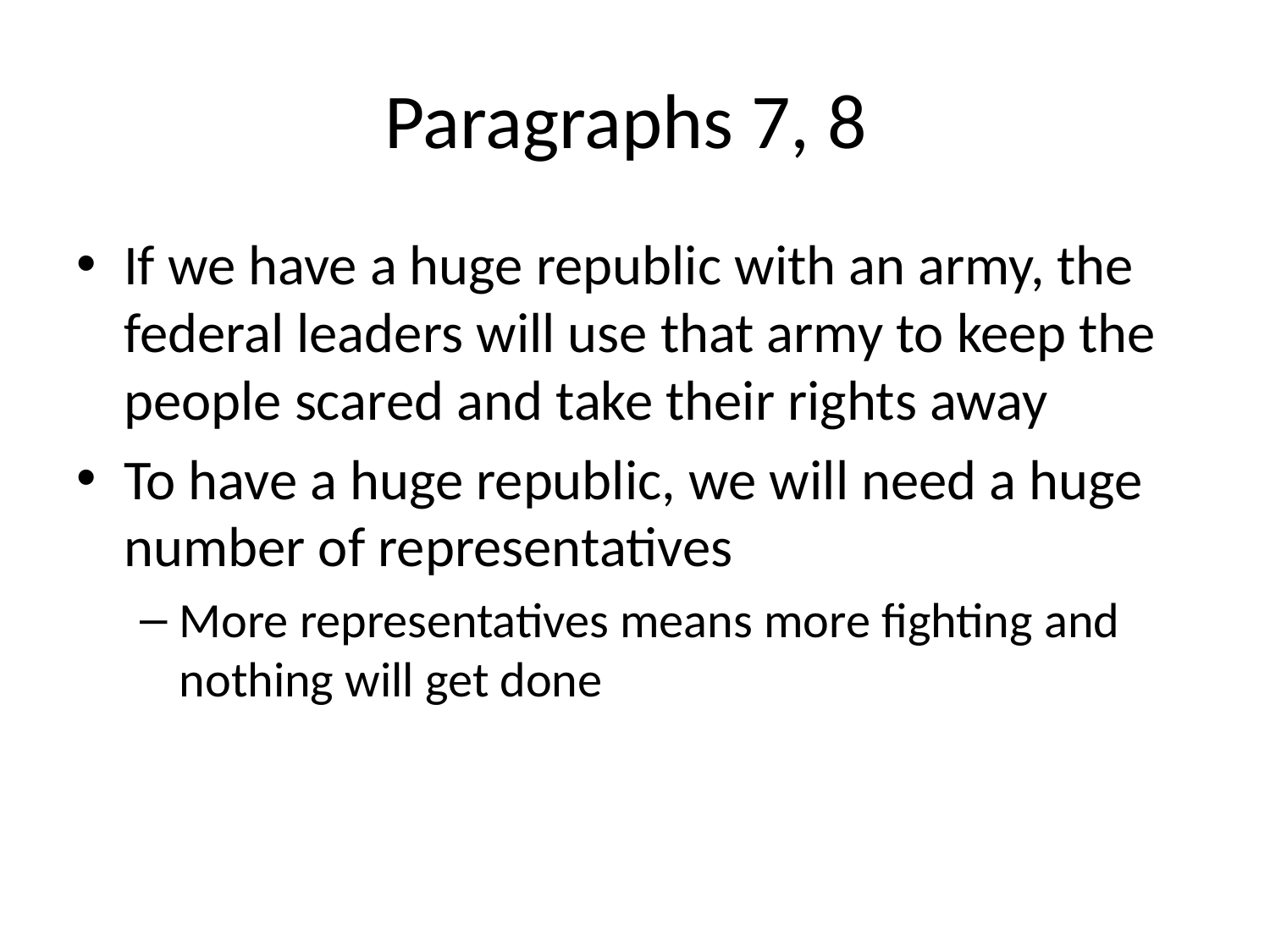

# Paragraphs 7, 8
If we have a huge republic with an army, the federal leaders will use that army to keep the people scared and take their rights away
To have a huge republic, we will need a huge number of representatives
More representatives means more fighting and nothing will get done